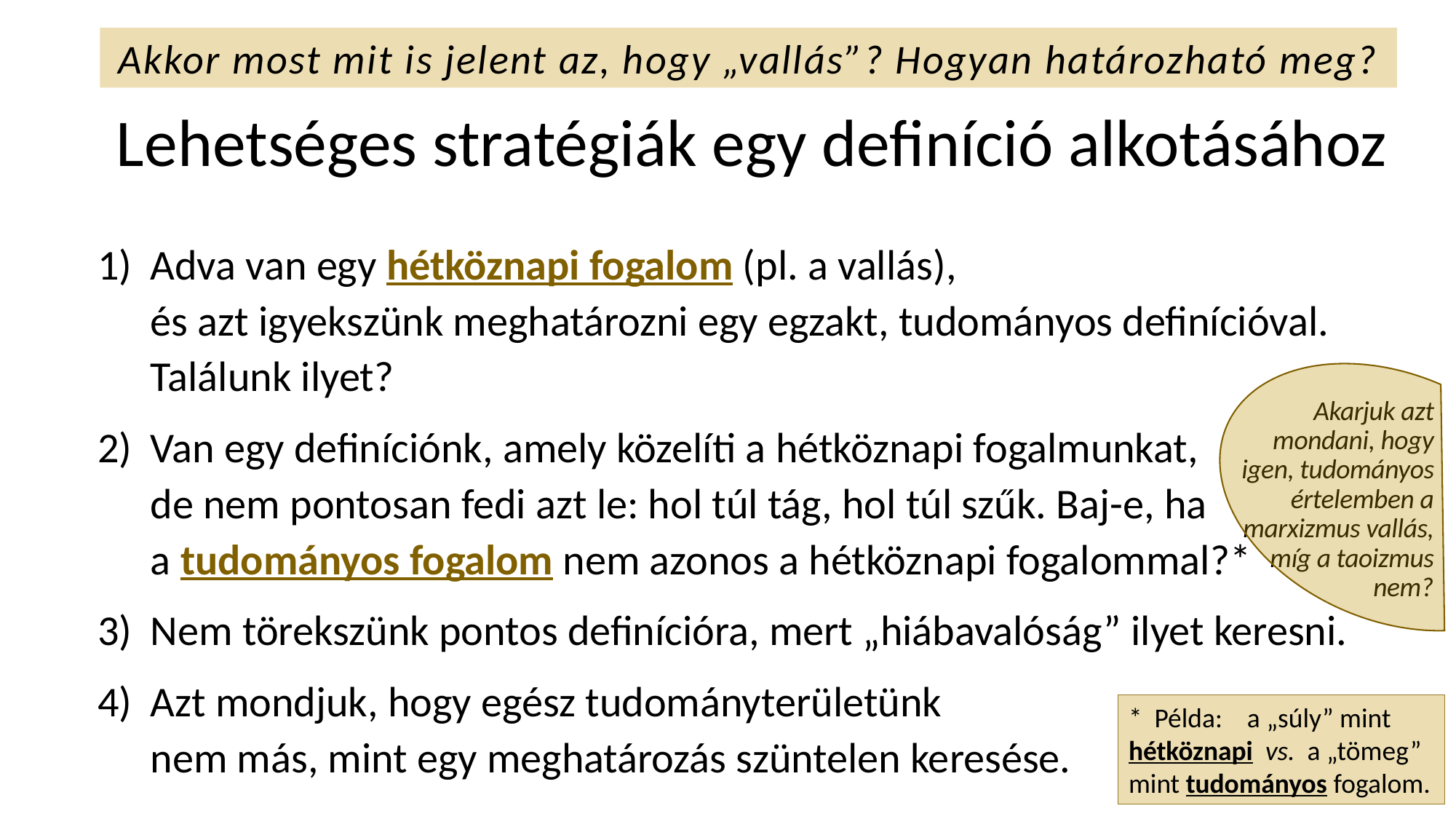

Akkor most mit is jelent az, hogy „vallás”? Hogyan határozható meg?
# Lehetséges stratégiák egy definíció alkotásához
Adva van egy hétköznapi fogalom (pl. a vallás),
és azt igyekszünk meghatározni egy egzakt, tudományos definícióval.
Találunk ilyet?
Van egy definíciónk, amely közelíti a hétköznapi fogalmunkat,
de nem pontosan fedi azt le: hol túl tág, hol túl szűk. Baj-e, ha
a tudományos fogalom nem azonos a hétköznapi fogalommal?*
Nem törekszünk pontos definícióra, mert „hiábavalóság” ilyet keresni.
Azt mondjuk, hogy egész tudományterületünk
nem más, mint egy meghatározás szüntelen keresése.

Akarjuk azt mondani, hogy igen, tudományos értelemben a marxizmus vallás, míg a taoizmus nem?
*  Példa:    a „súly” mint hétköznapi  vs.  a „tömeg” mint tudományos fogalom.